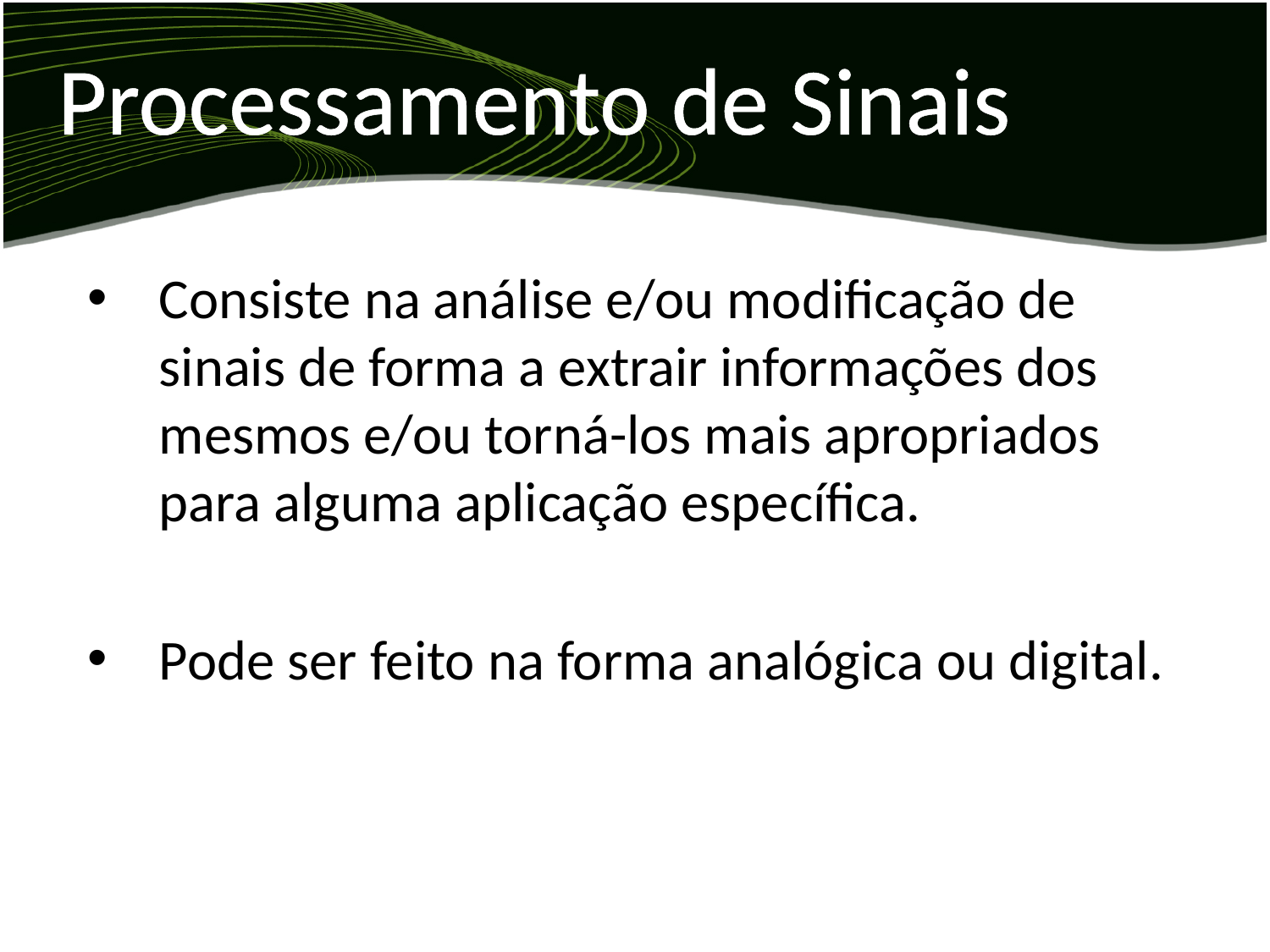

Processamento de Sinais
Consiste na análise e/ou modificação de sinais de forma a extrair informações dos mesmos e/ou torná-los mais apropriados para alguma aplicação específica.

Pode ser feito na forma analógica ou digital.